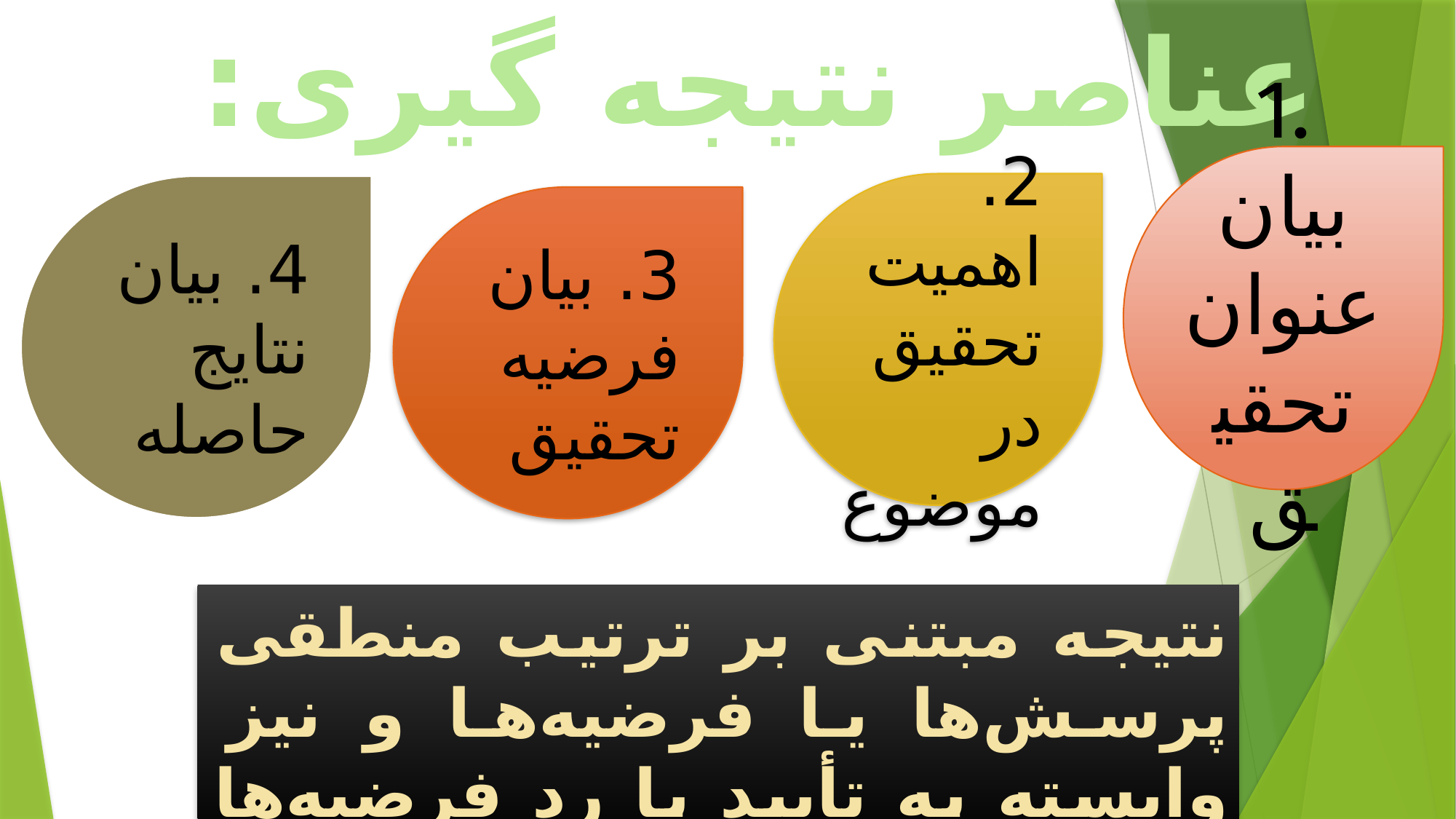

عناصر نتیجه گیری:
1. بیان عنوان تحقیق

2. اهمیت تحقیق در موضوع
4. بیان نتایج حاصله
3. بیان فرضیه تحقیق
نتیجه مبتنی بر ترتیب منطقی پرسش‌ها یا فرضیه‌ها و نیز وابسته به تأیید یا رد فرضیه‌ها است.